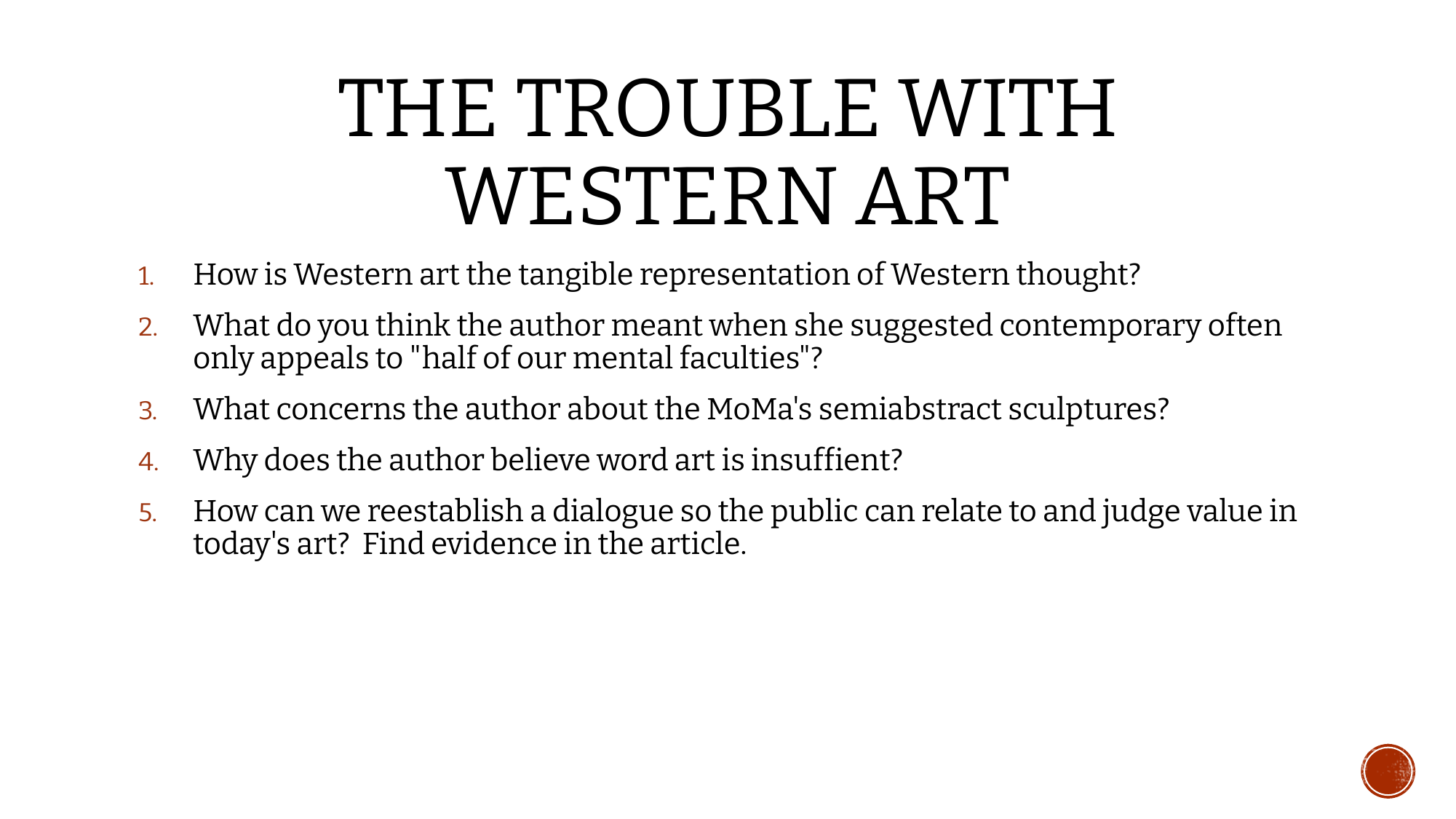

# The Trouble With Western Art
How is Western art the tangible representation of Western thought?
What do you think the author meant when she suggested contemporary often only appeals to "half of our mental faculties"?
What concerns the author about the MoMa's semiabstract sculptures?
Why does the author believe word art is insuffient?
How can we reestablish a dialogue so the public can relate to and judge value in today's art?  Find evidence in the article.